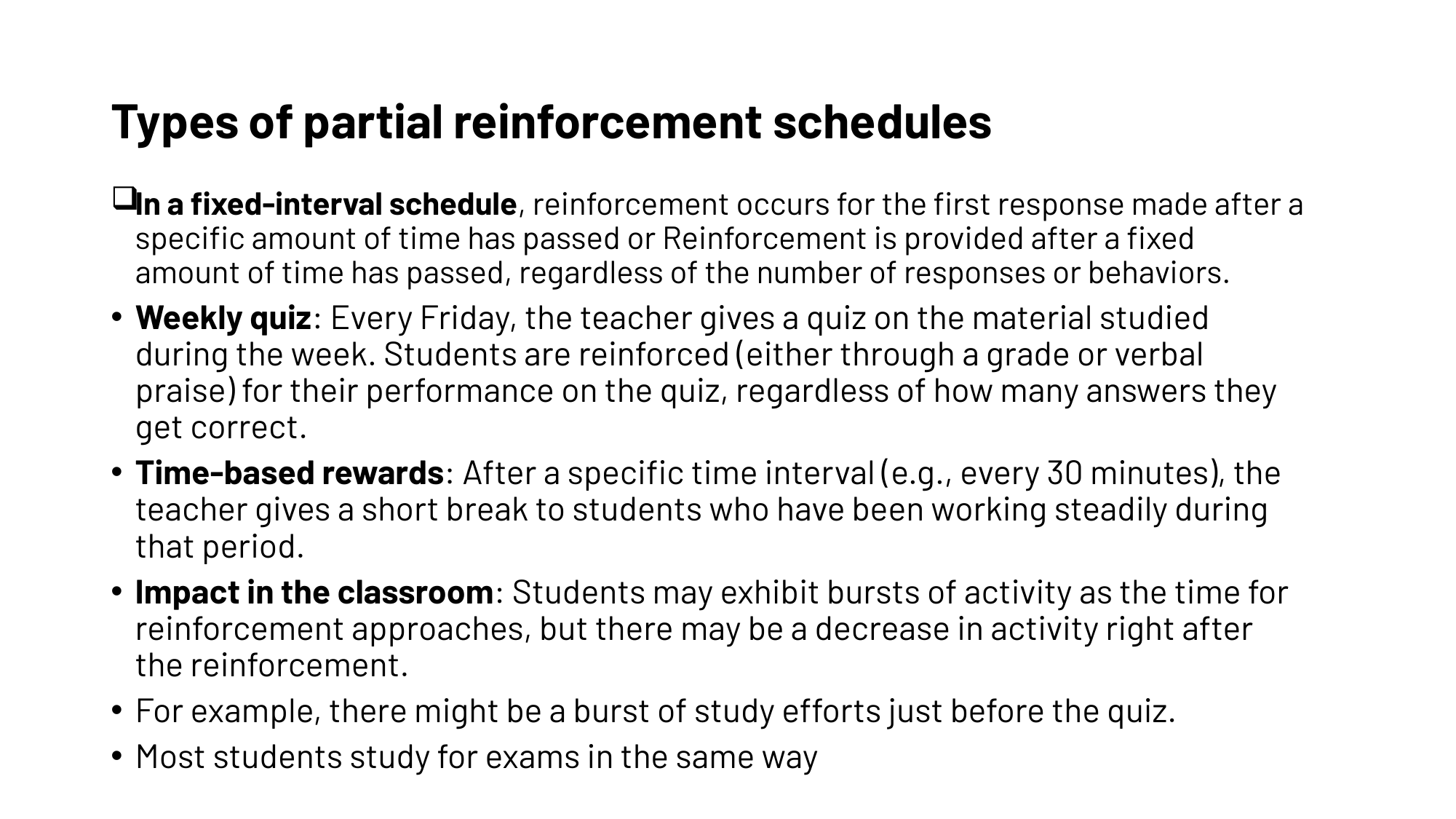

# Types of partial reinforcement schedules
In a fixed-interval schedule, reinforcement occurs for the first response made after a specific amount of time has passed or Reinforcement is provided after a fixed amount of time has passed, regardless of the number of responses or behaviors.
Weekly quiz: Every Friday, the teacher gives a quiz on the material studied during the week. Students are reinforced (either through a grade or verbal praise) for their performance on the quiz, regardless of how many answers they get correct.
Time-based rewards: After a specific time interval (e.g., every 30 minutes), the teacher gives a short break to students who have been working steadily during that period.
Impact in the classroom: Students may exhibit bursts of activity as the time for reinforcement approaches, but there may be a decrease in activity right after the reinforcement.
For example, there might be a burst of study efforts just before the quiz.
Most students study for exams in the same way